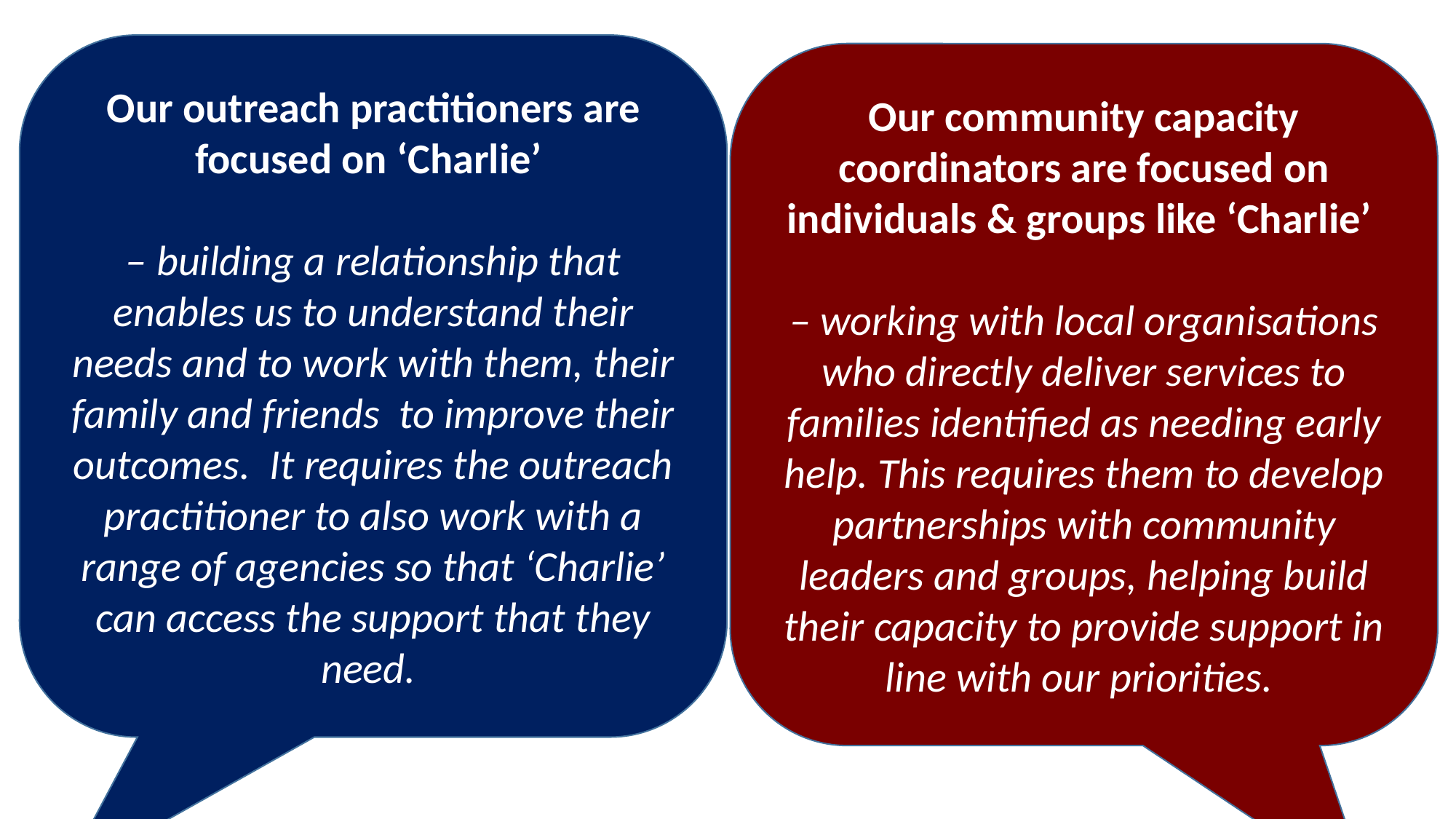

Our outreach practitioners are focused on ‘Charlie’

– building a relationship that enables us to understand their needs and to work with them, their family and friends  to improve their outcomes.  It requires the outreach practitioner to also work with a range of agencies so that ‘Charlie’ can access the support that they need.
Our community capacity coordinators are focused on individuals & groups like ‘Charlie’

– working with local organisations who directly deliver services to families identified as needing early help. This requires them to develop partnerships with community leaders and groups, helping build their capacity to provide support in line with our priorities.